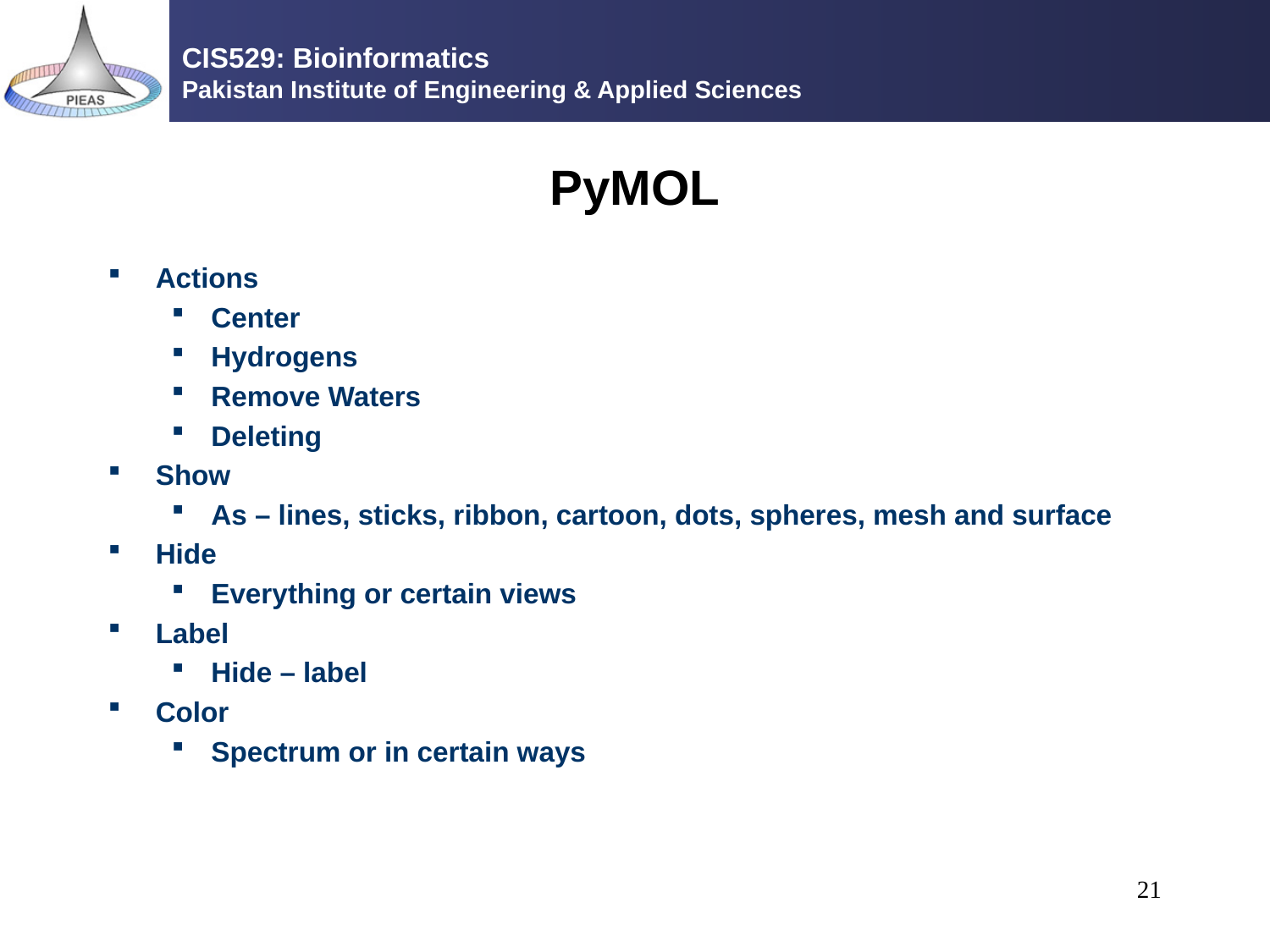

# PyMOL
Actions
Center
Hydrogens
Remove Waters
Deleting
Show
As – lines, sticks, ribbon, cartoon, dots, spheres, mesh and surface
Hide
Everything or certain views
Label
Hide – label
Color
Spectrum or in certain ways

21